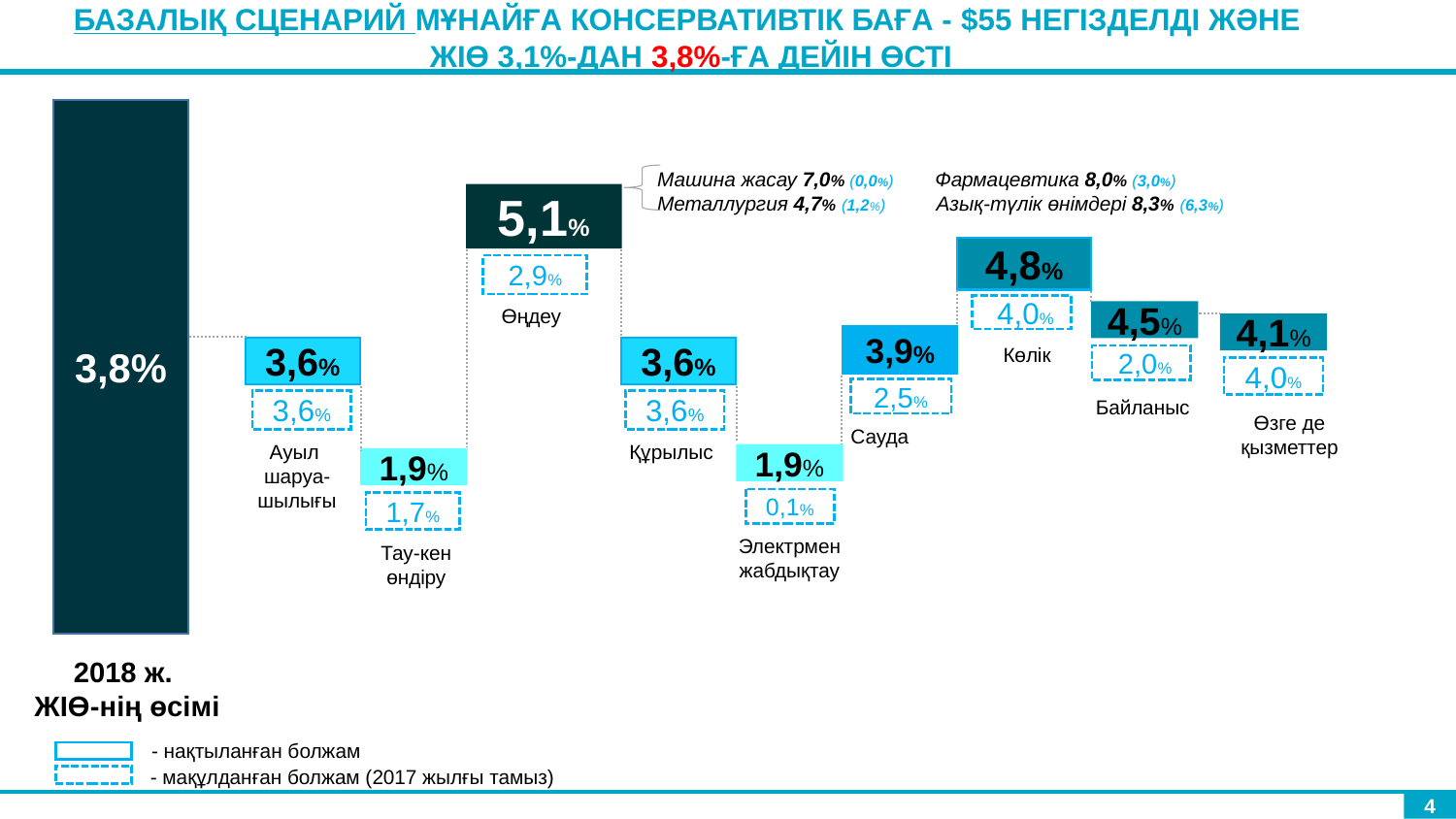

Базалық сценарий мұнайға консервативтік баға - $55 негізделді және
ЖІӨ 3,1%-дан 3,8%-ға дейін өсті
3,8%
Машина жасау 7,0% (0,0%)         Фармацевтика 8,0% (3,0%)
Металлургия 4,7% (1,2%)           Азық-түлік өнімдері 8,3% (6,3%)

5,1%
4,8%
2,9%
4,0%
Өңдеу
4,5%
4,1%
3,9%
Көлік
3,6%
3,6%
2,0%
4,0%
2,5%
Байланыс
3,6%
3,6%
Өзге де қызметтер
Сауда
Ауыл
шаруа-
шылығы
Құрылыс
1,9%
1,9%
0,1%
1,7%
Электрмен жабдықтау
Тау-кен
өндіру
2018 ж.
ЖІӨ-нің өсімі
- нақтыланған болжам

- мақұлданған болжам (2017 жылғы тамыз)